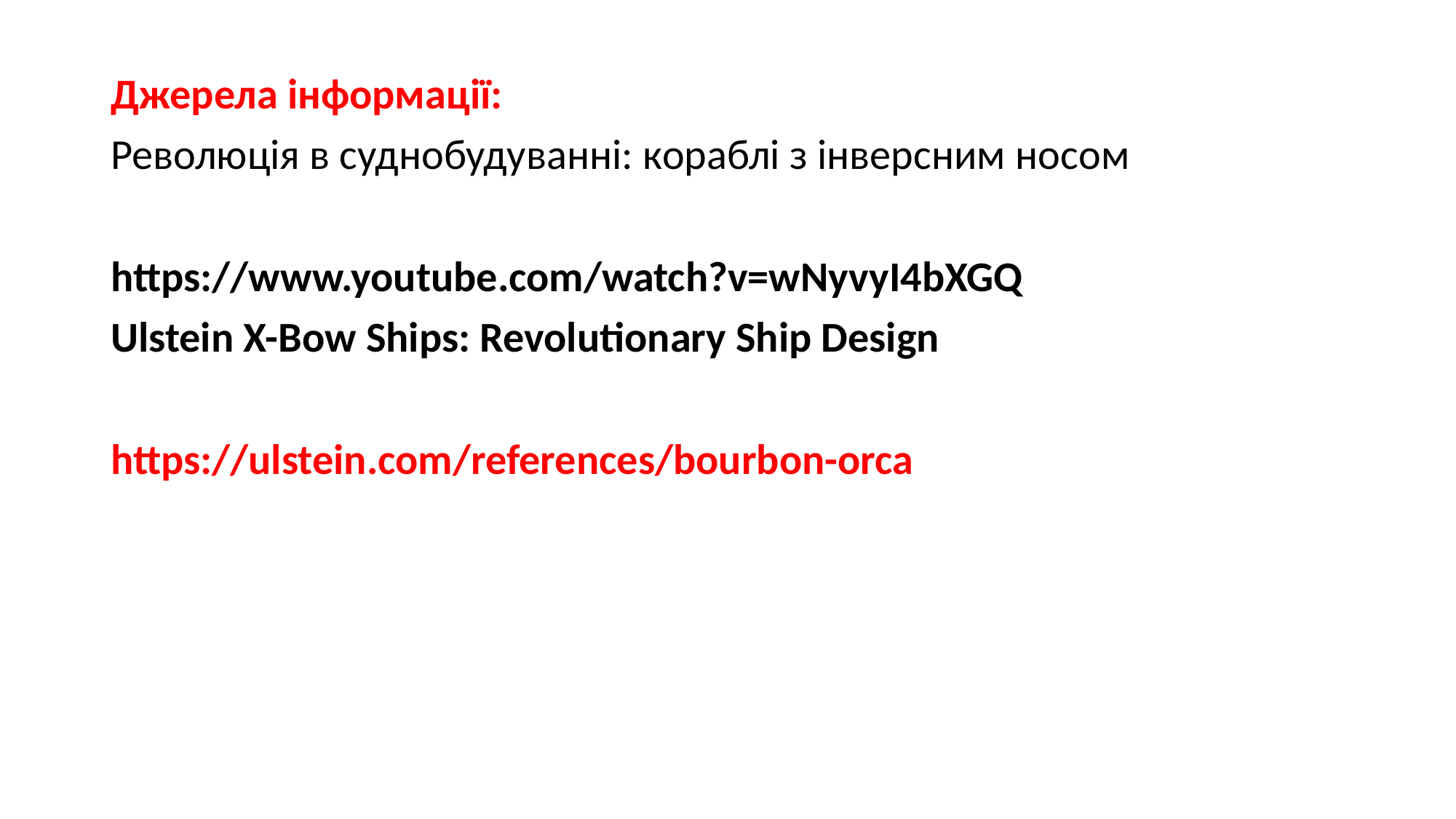

Джерела інформації:
Революція в суднобудуванні: кораблі з інверсним носом

https://www.youtube.com/watch?v=wNyvyI4bXGQ
Ulstein X-Bow Ships: Revolutionary Ship Design

https://ulstein.com/references/bourbon-orca